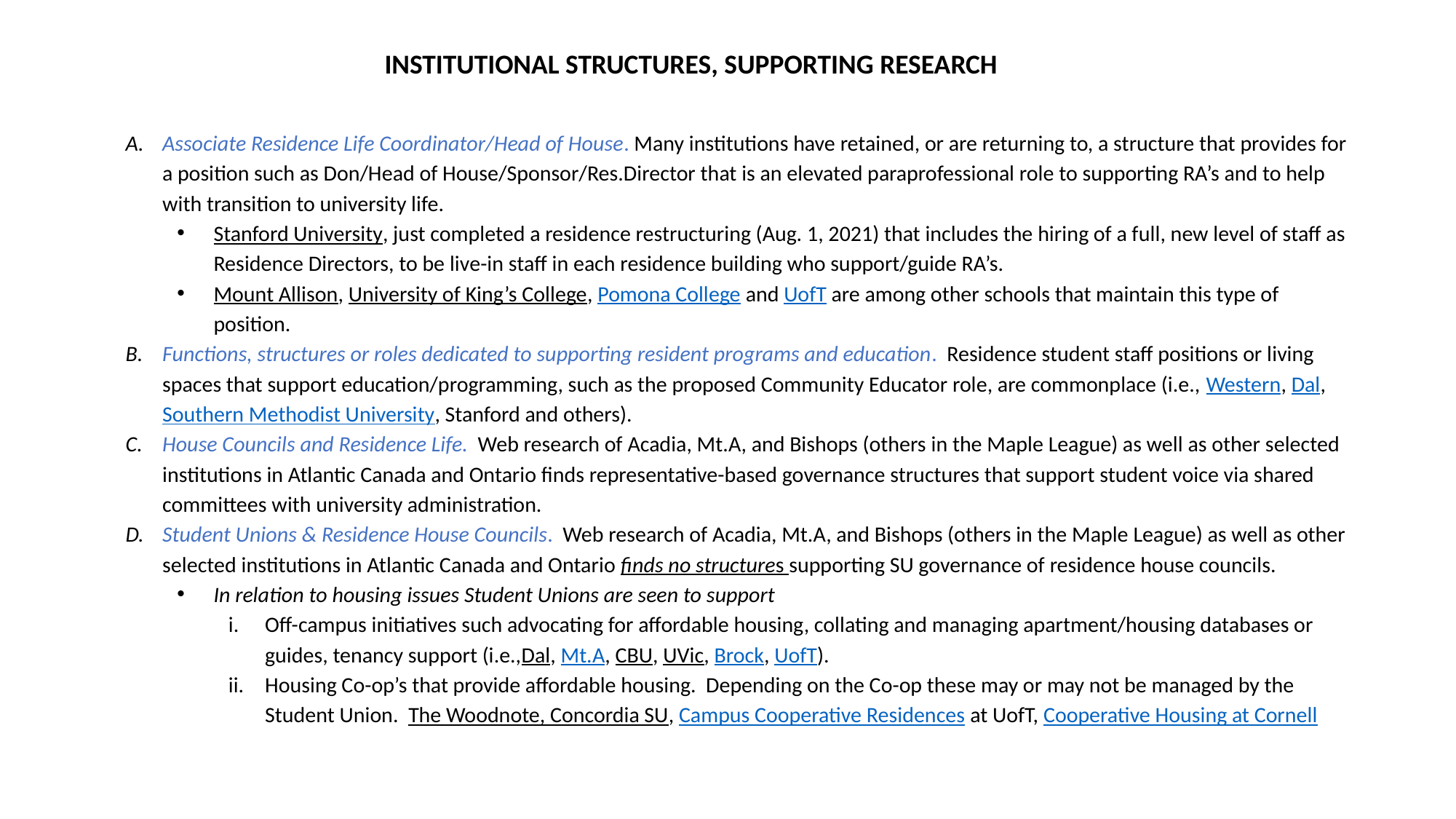

INSTITUTIONAL STRUCTURES, SUPPORTING RESEARCH
Associate Residence Life Coordinator/Head of House. Many institutions have retained, or are returning to, a structure that provides for a position such as Don/Head of House/Sponsor/Res.Director that is an elevated paraprofessional role to supporting RA’s and to help with transition to university life.
Stanford University, just completed a residence restructuring (Aug. 1, 2021) that includes the hiring of a full, new level of staff as Residence Directors, to be live-in staff in each residence building who support/guide RA’s.
Mount Allison, University of King’s College, Pomona College and UofT are among other schools that maintain this type of position.
Functions, structures or roles dedicated to supporting resident programs and education.  Residence student staff positions or living spaces that support education/programming, such as the proposed Community Educator role, are commonplace (i.e., Western, Dal, Southern Methodist University, Stanford and others).
House Councils and Residence Life.  Web research of Acadia, Mt.A, and Bishops (others in the Maple League) as well as other selected institutions in Atlantic Canada and Ontario finds representative-based governance structures that support student voice via shared committees with university administration.
Student Unions & Residence House Councils.  Web research of Acadia, Mt.A, and Bishops (others in the Maple League) as well as other selected institutions in Atlantic Canada and Ontario finds no structures supporting SU governance of residence house councils.
In relation to housing issues Student Unions are seen to support
Off-campus initiatives such advocating for affordable housing, collating and managing apartment/housing databases or guides, tenancy support (i.e.,Dal, Mt.A, CBU, UVic, Brock, UofT).
Housing Co-op’s that provide affordable housing.  Depending on the Co-op these may or may not be managed by the Student Union.  The Woodnote, Concordia SU, Campus Cooperative Residences at UofT, Cooperative Housing at Cornell